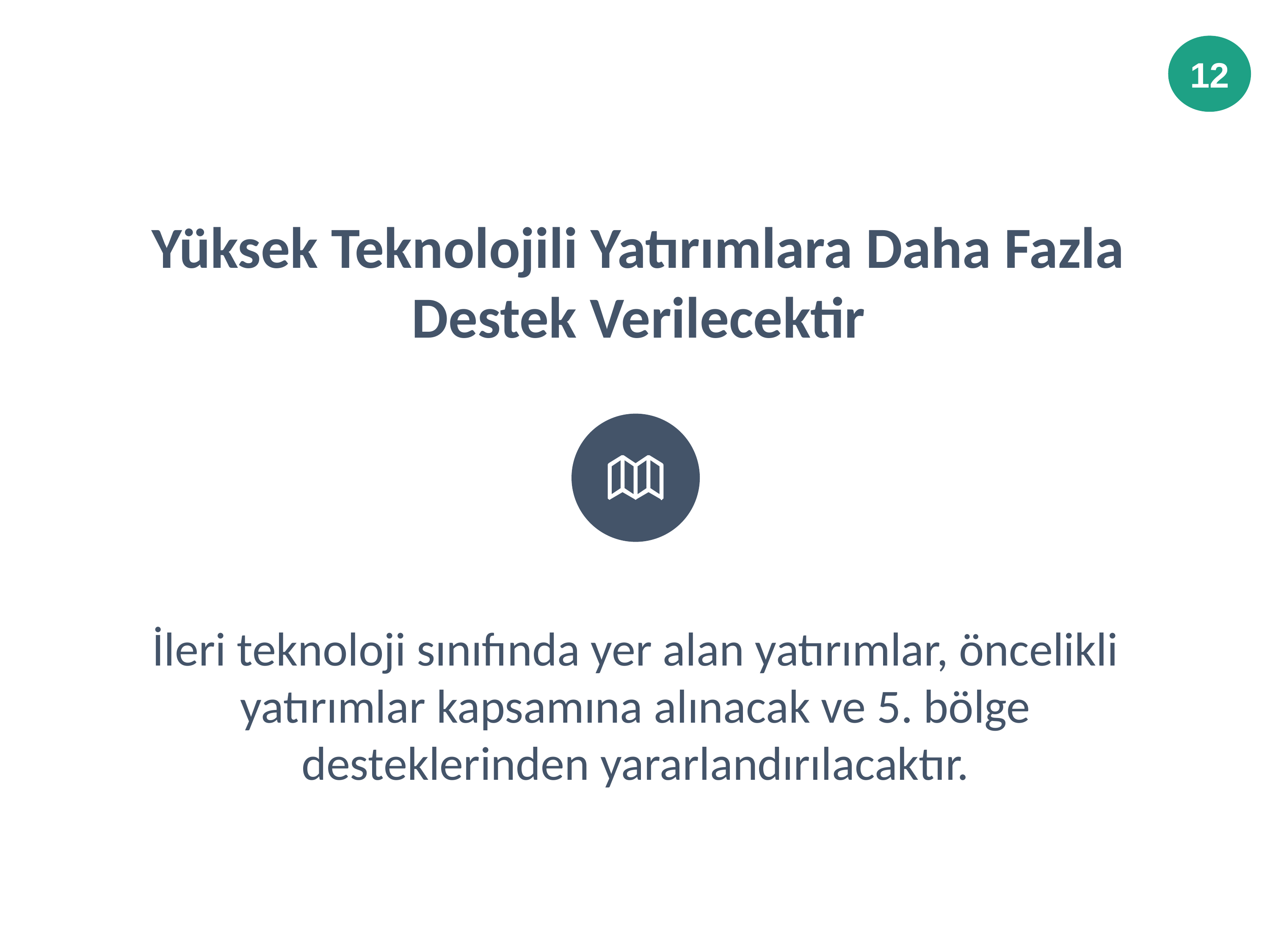

Yüksek Teknolojili Yatırımlara Daha Fazla Destek Verilecektir

İleri teknoloji sınıfında yer alan yatırımlar, öncelikli yatırımlar kapsamına alınacak ve 5. bölge desteklerinden yararlandırılacaktır.